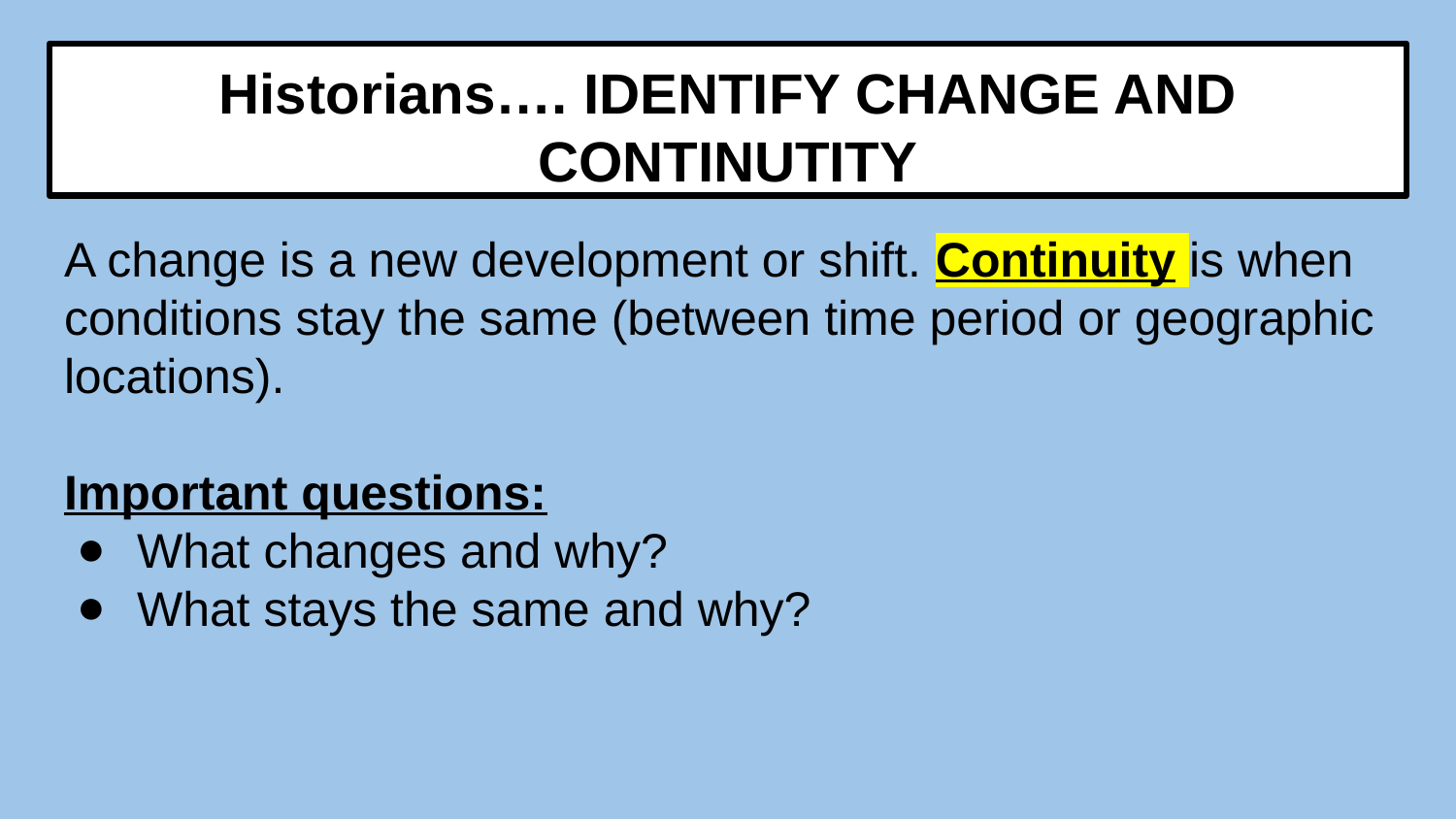

# Historians…. IDENTIFY CHANGE AND CONTINUTITY
A change is a new development or shift. Continuity is when conditions stay the same (between time period or geographic locations).

Important questions:
What changes and why?
What stays the same and why?